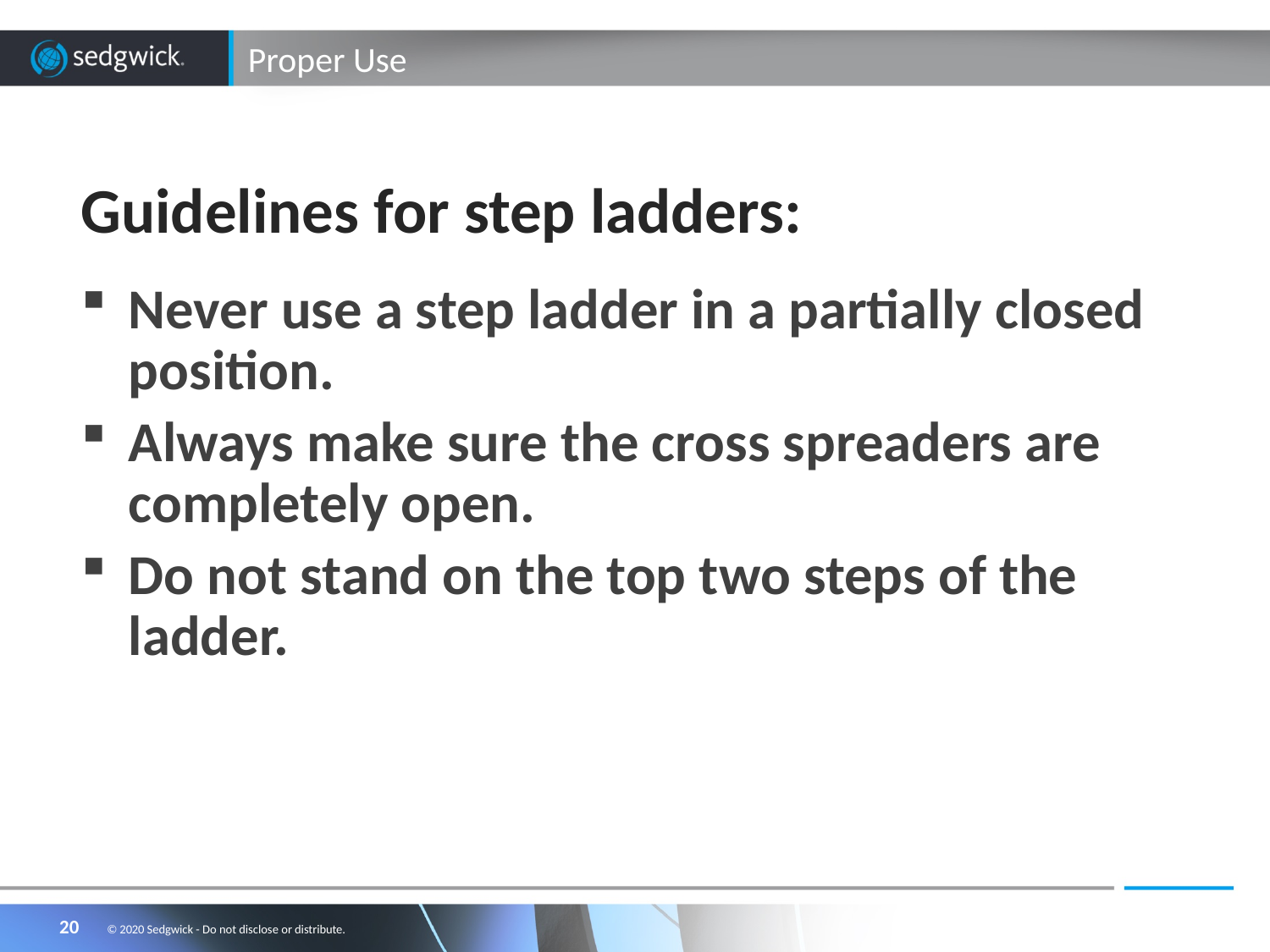

# Proper Use
Guidelines for step ladders:

Never use a step ladder in a partially closed position.
Always make sure the cross spreaders are completely open.
Do not stand on the top two steps of the ladder.